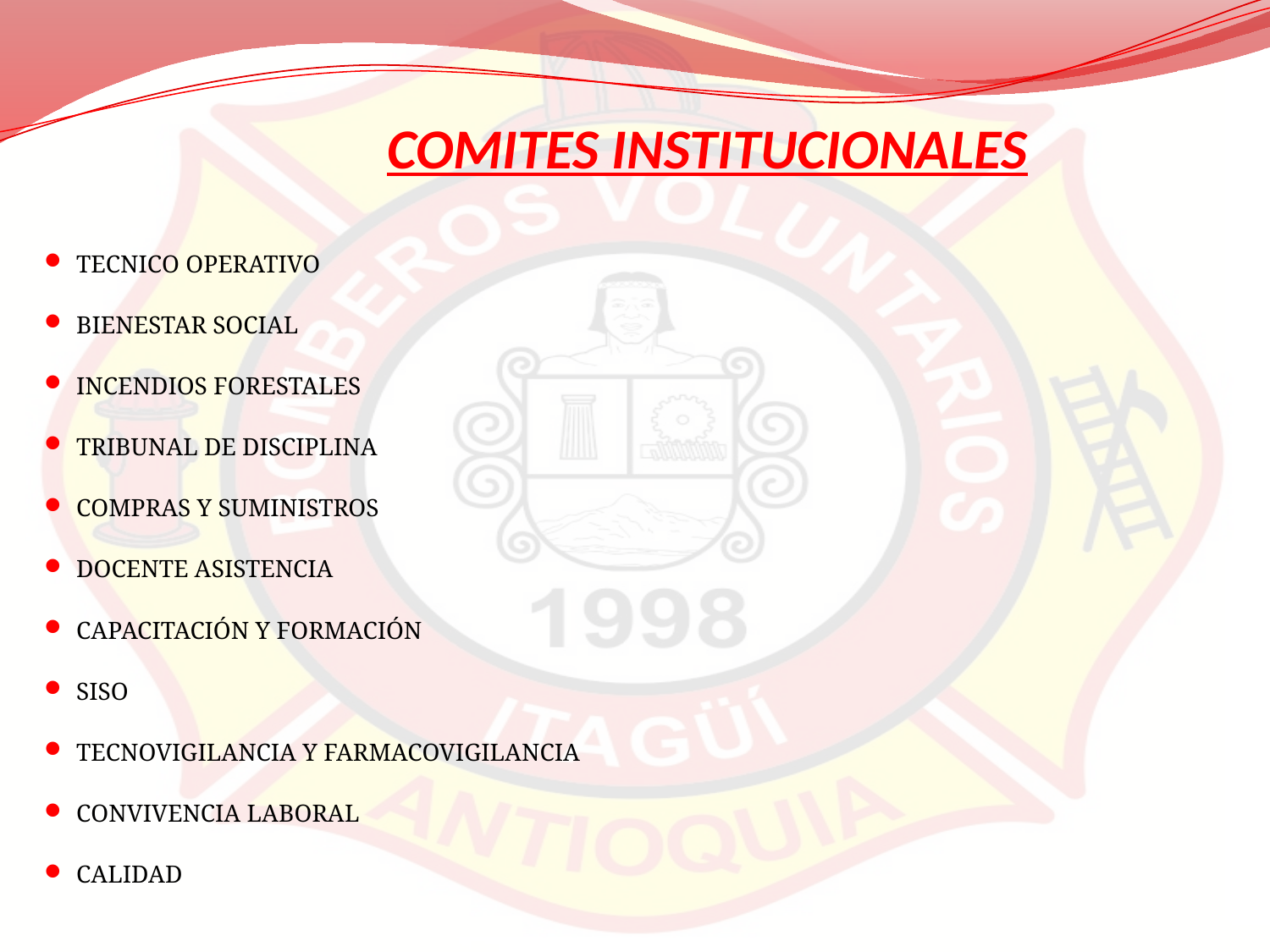

# COMITES INSTITUCIONALES

TECNICO OPERATIVO

BIENESTAR SOCIAL

INCENDIOS FORESTALES

TRIBUNAL DE DISCIPLINA

COMPRAS Y SUMINISTROS

DOCENTE ASISTENCIA

CAPACITACIÓN Y FORMACIÓN

SISO

TECNOVIGILANCIA Y FARMACOVIGILANCIA

CONVIVENCIA LABORAL

CALIDAD